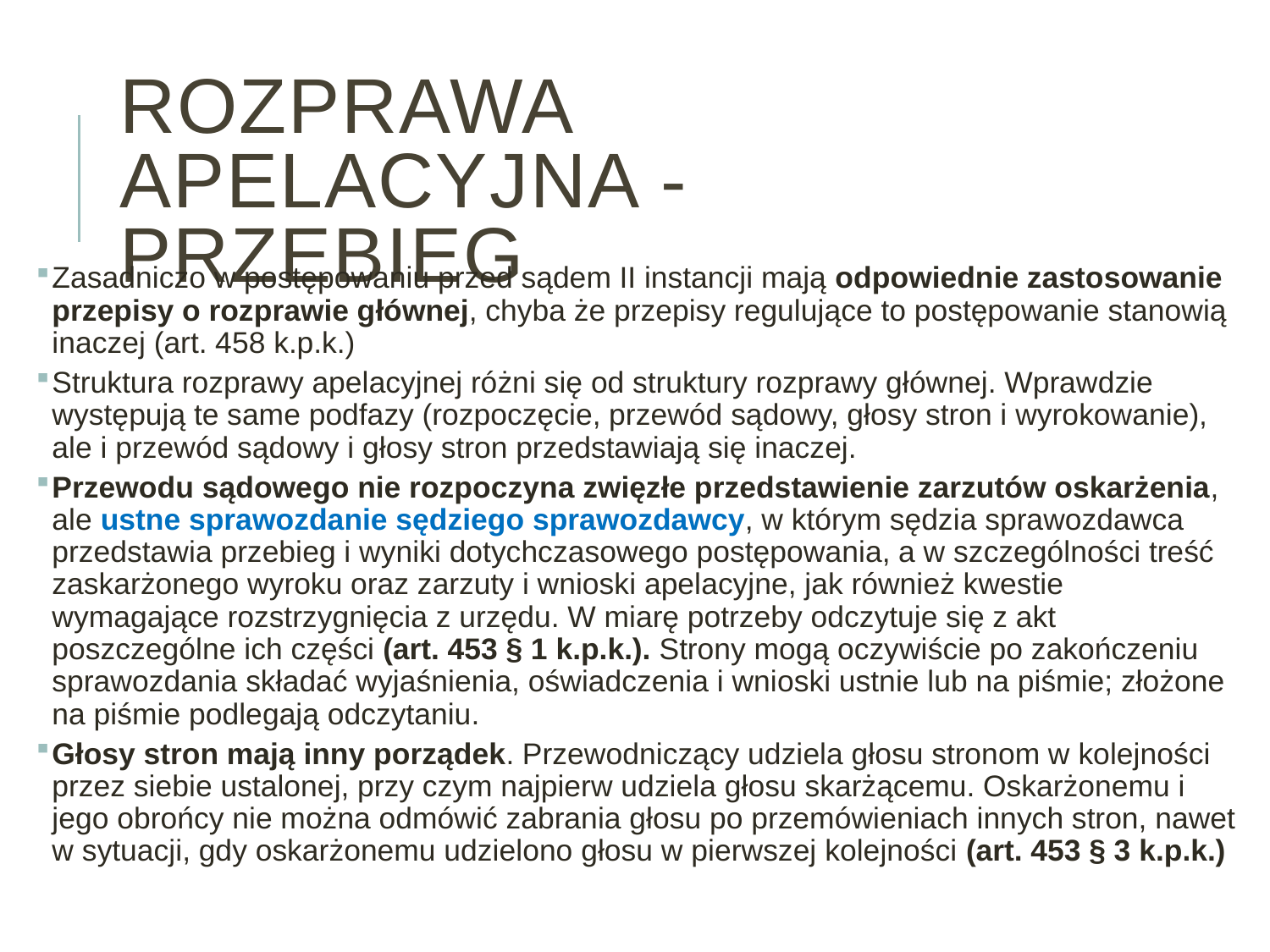

# Rozprawa apelacyjna - przebieg
Zasadniczo w postępowaniu przed sądem II instancji mają odpowiednie zastosowanie przepisy o rozprawie głównej, chyba że przepisy regulujące to postępowanie stanowią inaczej (art. 458 k.p.k.)
Struktura rozprawy apelacyjnej różni się od struktury rozprawy głównej. Wprawdzie występują te same podfazy (rozpoczęcie, przewód sądowy, głosy stron i wyrokowanie), ale i przewód sądowy i głosy stron przedstawiają się inaczej.
Przewodu sądowego nie rozpoczyna zwięzłe przedstawienie zarzutów oskarżenia, ale ustne sprawozdanie sędziego sprawozdawcy, w którym sędzia sprawozdawca przedstawia przebieg i wyniki dotychczasowego postępowania, a w szczególności treść zaskarżonego wyroku oraz zarzuty i wnioski apelacyjne, jak również kwestie wymagające rozstrzygnięcia z urzędu. W miarę potrzeby odczytuje się z akt poszczególne ich części (art. 453 § 1 k.p.k.). Strony mogą oczywiście po zakończeniu sprawozdania składać wyjaśnienia, oświadczenia i wnioski ustnie lub na piśmie; złożone na piśmie podlegają odczytaniu.
Głosy stron mają inny porządek. Przewodniczący udziela głosu stronom w kolejności przez siebie ustalonej, przy czym najpierw udziela głosu skarżącemu. Oskarżonemu i jego obrońcy nie można odmówić zabrania głosu po przemówieniach innych stron, nawet w sytuacji, gdy oskarżonemu udzielono głosu w pierwszej kolejności (art. 453 § 3 k.p.k.)